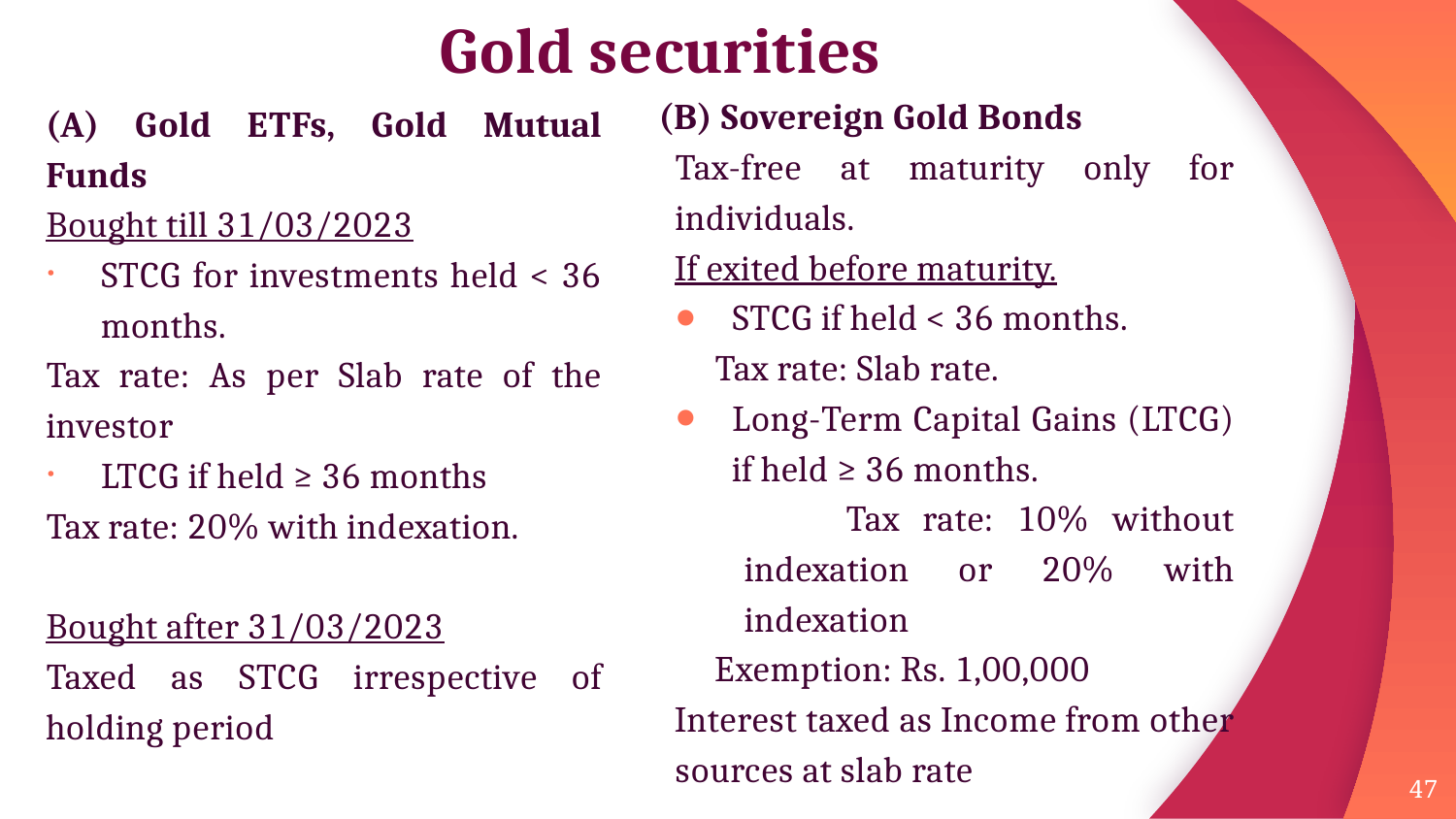

# Gold securities

(A) Gold ETFs, Gold Mutual Funds
Bought till 31/03/2023
STCG for investments held < 36 months.
Tax rate: As per Slab rate of the investor
LTCG if held ≥ 36 months
Tax rate: 20% with indexation.

Bought after 31/03/2023
Taxed as STCG irrespective of holding period
(B) Sovereign Gold Bonds
Tax-free at maturity only for individuals.
If exited before maturity.
STCG if held < 36 months.
       Tax rate: Slab rate.
Long-Term Capital Gains (LTCG) if held ≥ 36 months.
       Tax rate: 10% without indexation or 20% with indexation
       Exemption: Rs. 1,00,000
Interest taxed as Income from other sources at slab rate
47